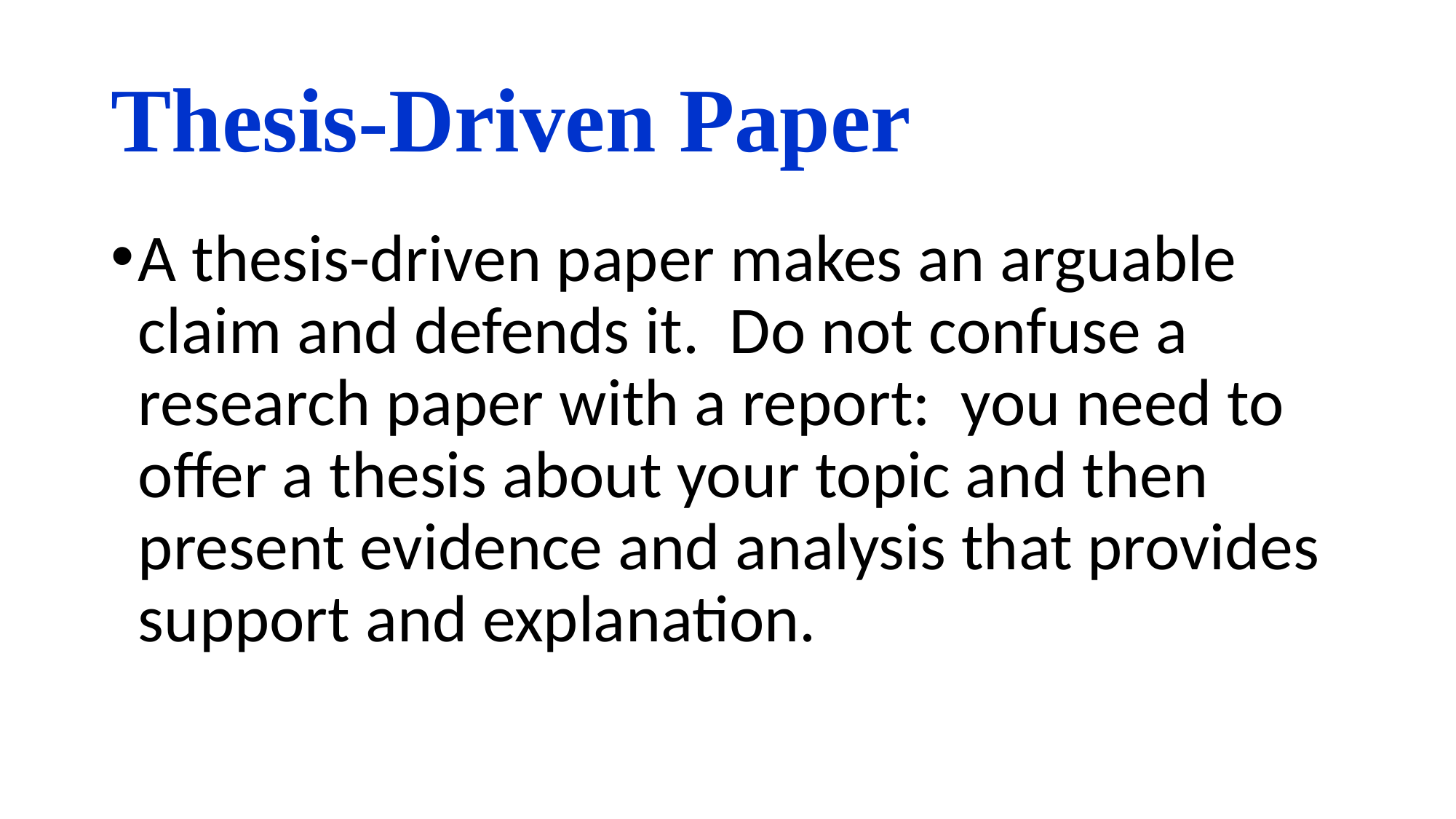

# Thesis-Driven Paper
A thesis-driven paper makes an arguable claim and defends it.  Do not confuse a research paper with a report:  you need to offer a thesis about your topic and then present evidence and analysis that provides support and explanation.